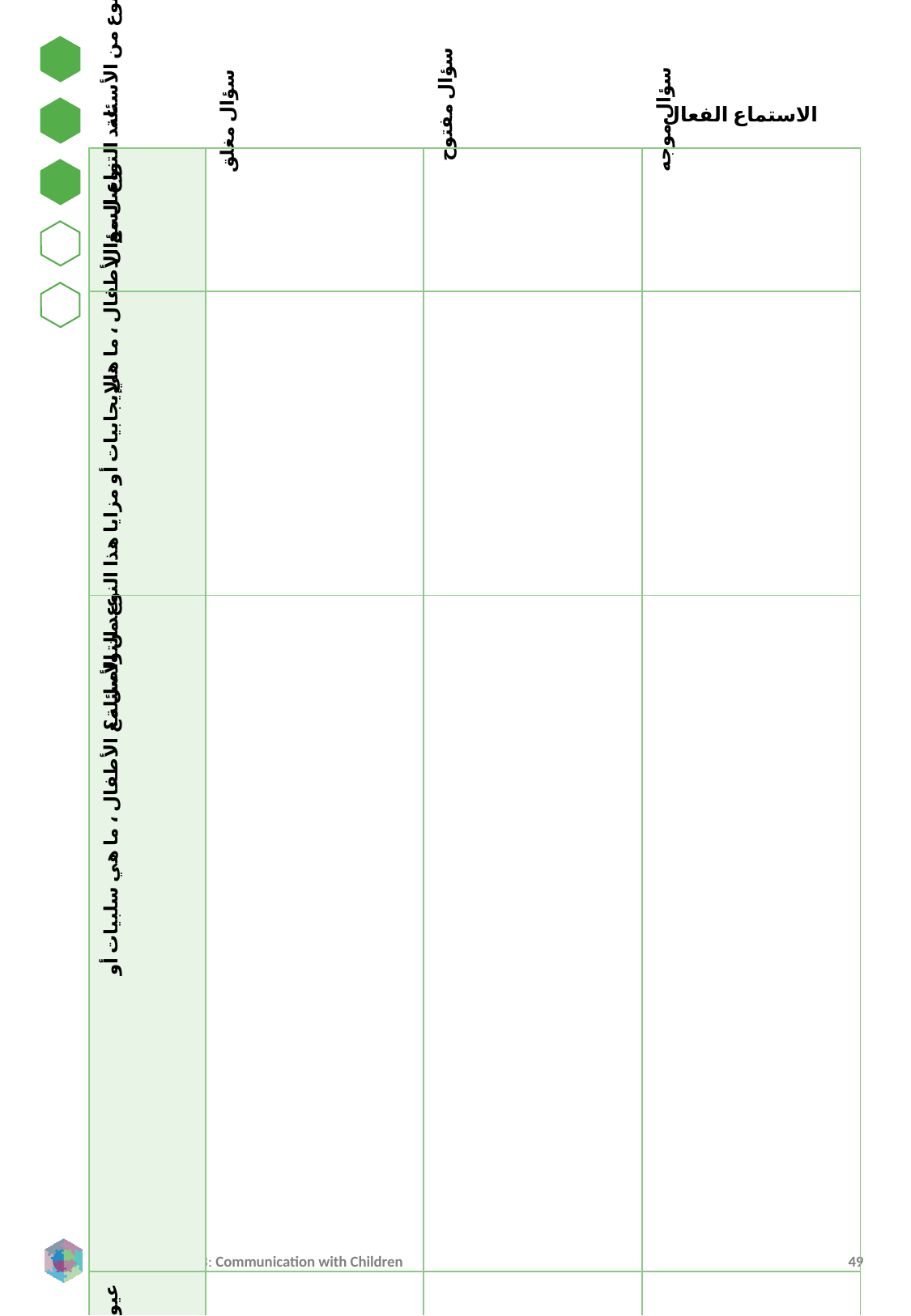

الاستماع الفعال

| نوع السؤال | سؤال مغلق | سؤال مفتوح | سؤال موجه |
| --- | --- | --- | --- |
| أمثلة على هذا النوع من الأسئلة |  |  |  |
| عند التواصل مع الأطفال ، ما هي الإيجابيات أو مزايا هذا النوع من الأسئلة؟ |  |  |  |
| عند التواصل مع الأطفال ، ما هي سلبيات أو عيوب هذا النوع من الأسئلة؟ |  |  |  |